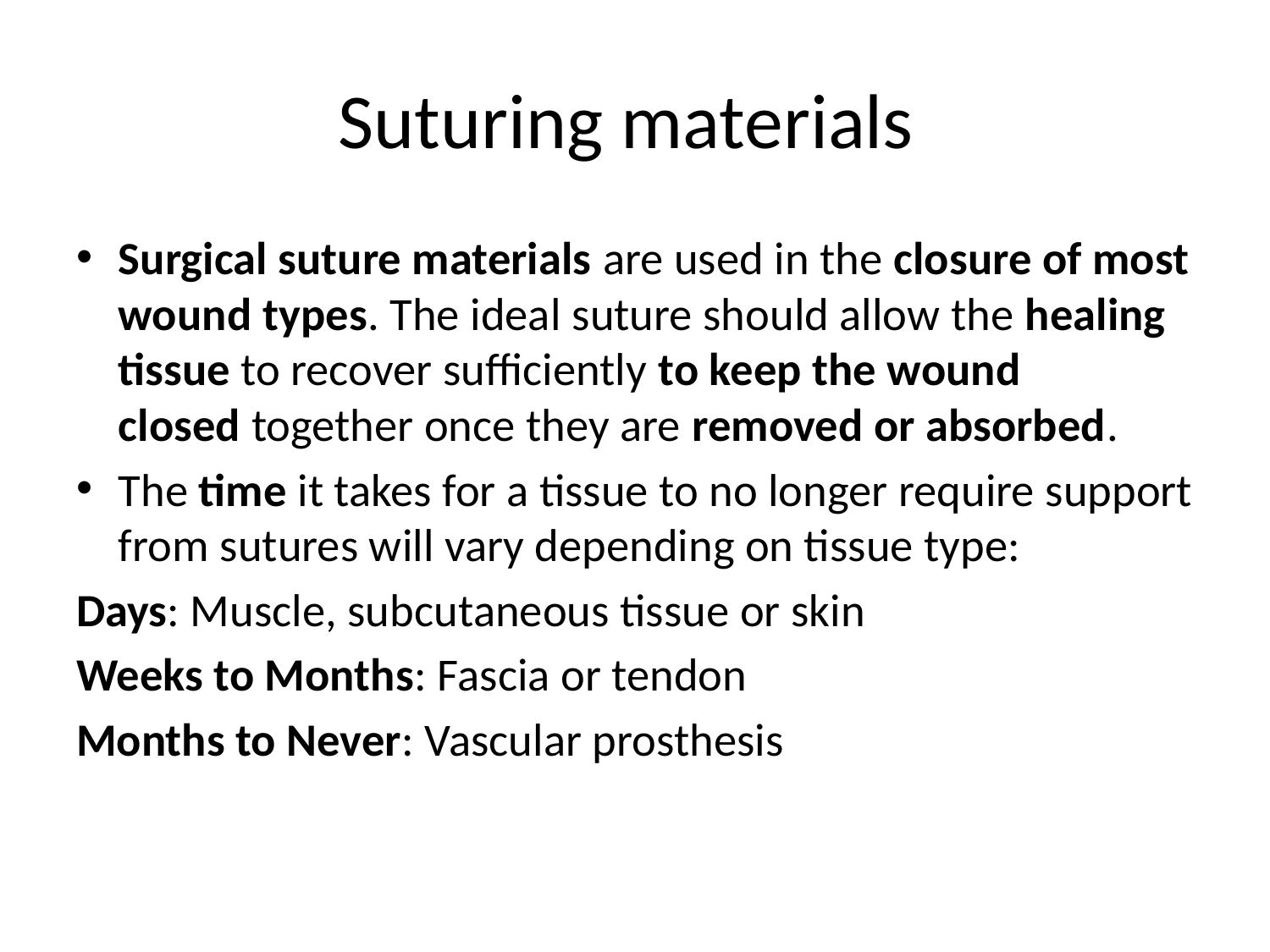

# Suturing materials
Surgical suture materials are used in the closure of most wound types. The ideal suture should allow the healing tissue to recover sufficiently to keep the wound closed together once they are removed or absorbed.
The time it takes for a tissue to no longer require support from sutures will vary depending on tissue type:
Days: Muscle, subcutaneous tissue or skin
Weeks to Months: Fascia or tendon
Months to Never: Vascular prosthesis